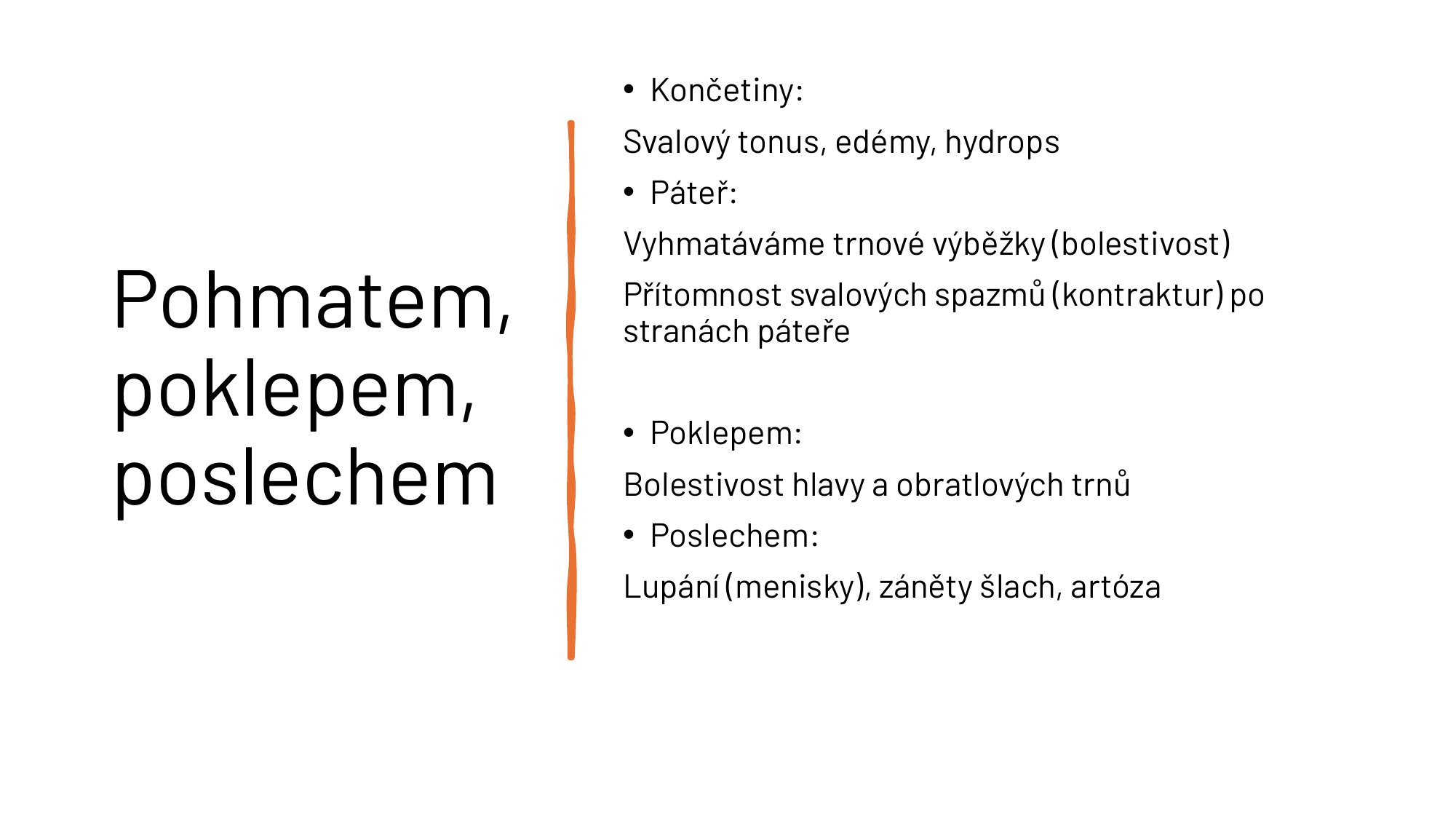

# Pohmatem, poklepem, poslechem
Končetiny:
Svalový tonus, edémy, hydrops
Páteř:
Vyhmatáváme trnové výběžky (bolestivost)
Přítomnost svalových spazmů (kontraktur) po stranách páteře

Poklepem:
Bolestivost hlavy a obratlových trnů
Poslechem:
Lupání (menisky), záněty šlach, artóza